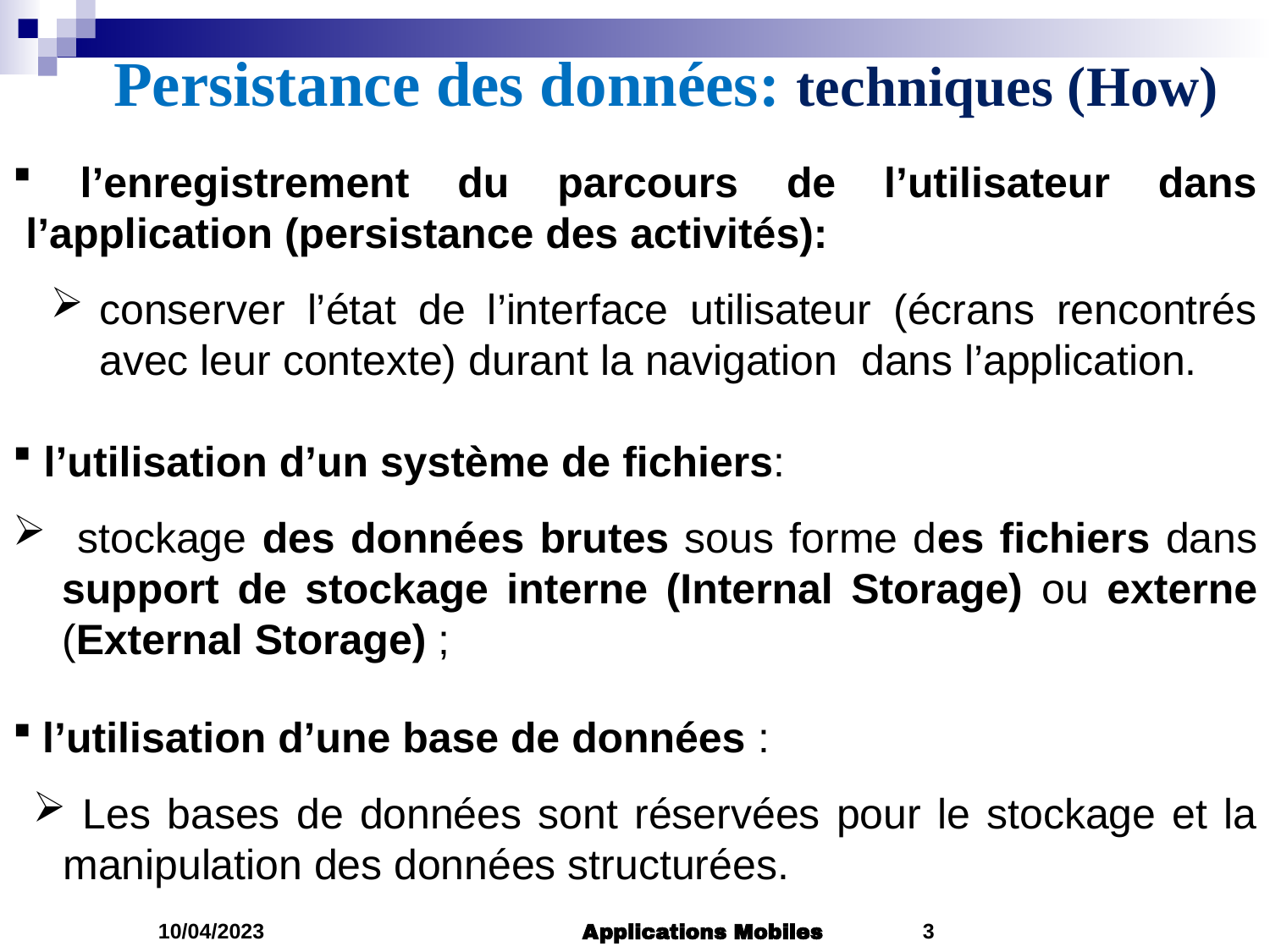

# Persistance des données: techniques (How)
 l’enregistrement du parcours de l’utilisateur dans l’application (persistance des activités):

conserver l’état de l’interface utilisateur (écrans rencontrés avec leur contexte) durant la navigation  dans l’application.

 l’utilisation d’un système de fichiers:

 stockage des données brutes sous forme des fichiers dans support de stockage interne (Internal Storage) ou externe (External Storage) ;
 l’utilisation d’une base de données :

 Les bases de données sont réservées pour le stockage et la manipulation des données structurées.
10/04/2023
Applications Mobiles
3